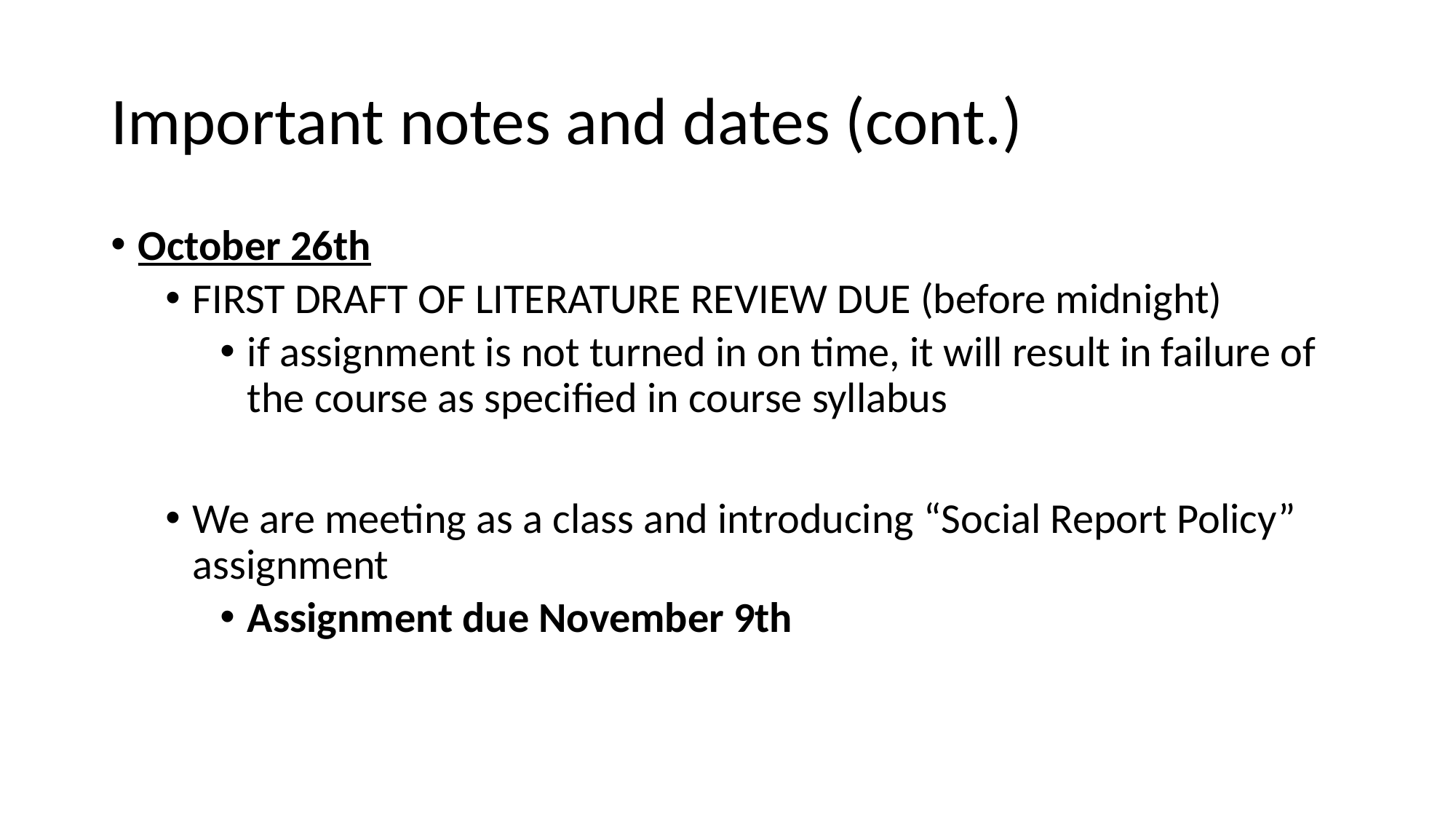

# Important notes and dates (cont.)
October 26th
FIRST DRAFT OF LITERATURE REVIEW DUE (before midnight)
if assignment is not turned in on time, it will result in failure of the course as specified in course syllabus

We are meeting as a class and introducing “Social Report Policy” assignment
Assignment due November 9th